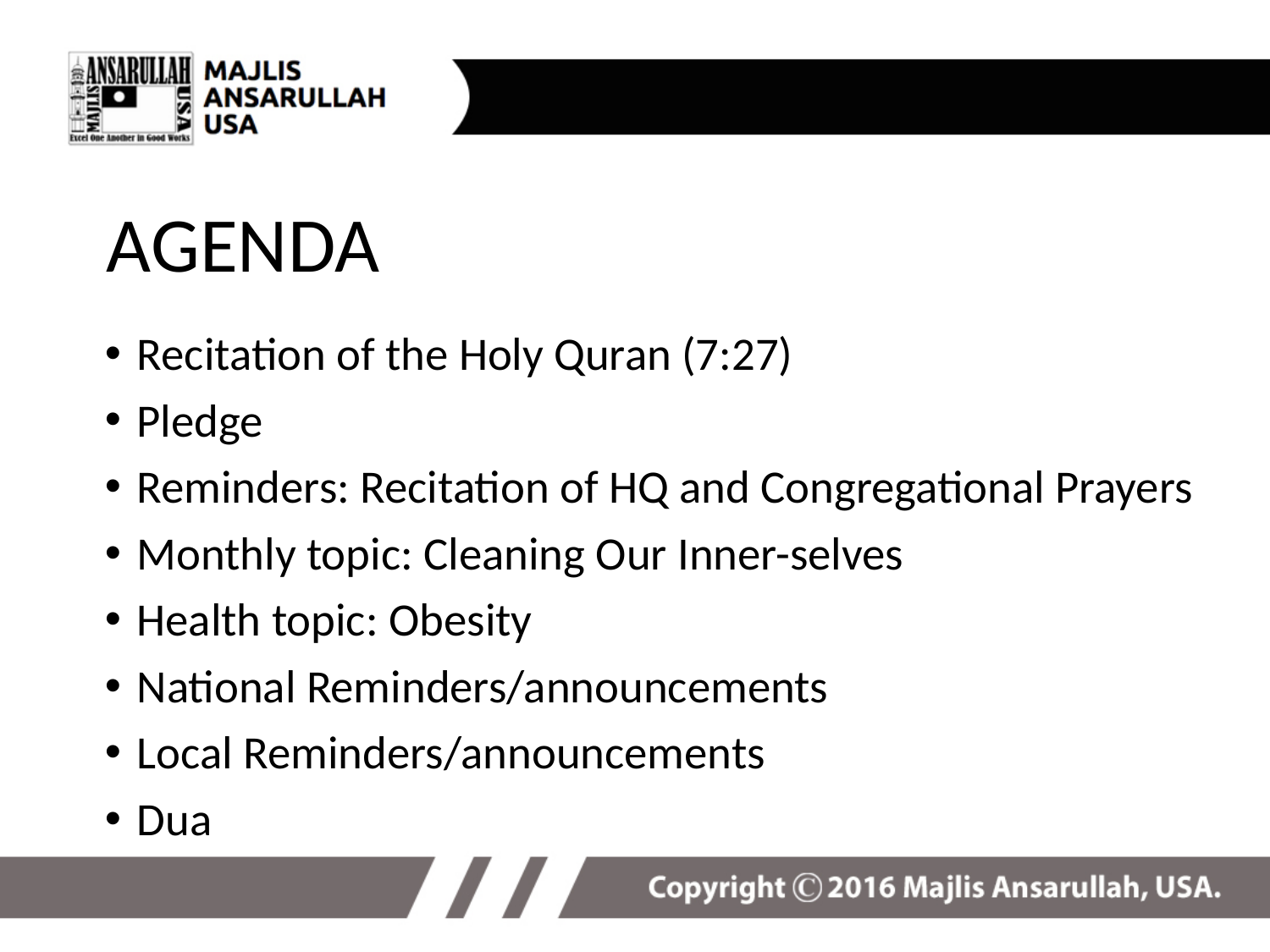

# AGENDA
Recitation of the Holy Quran (7:27)
Pledge
Reminders: Recitation of HQ and Congregational Prayers
Monthly topic: Cleaning Our Inner-selves
Health topic: Obesity
National Reminders/announcements
Local Reminders/announcements
Dua

2